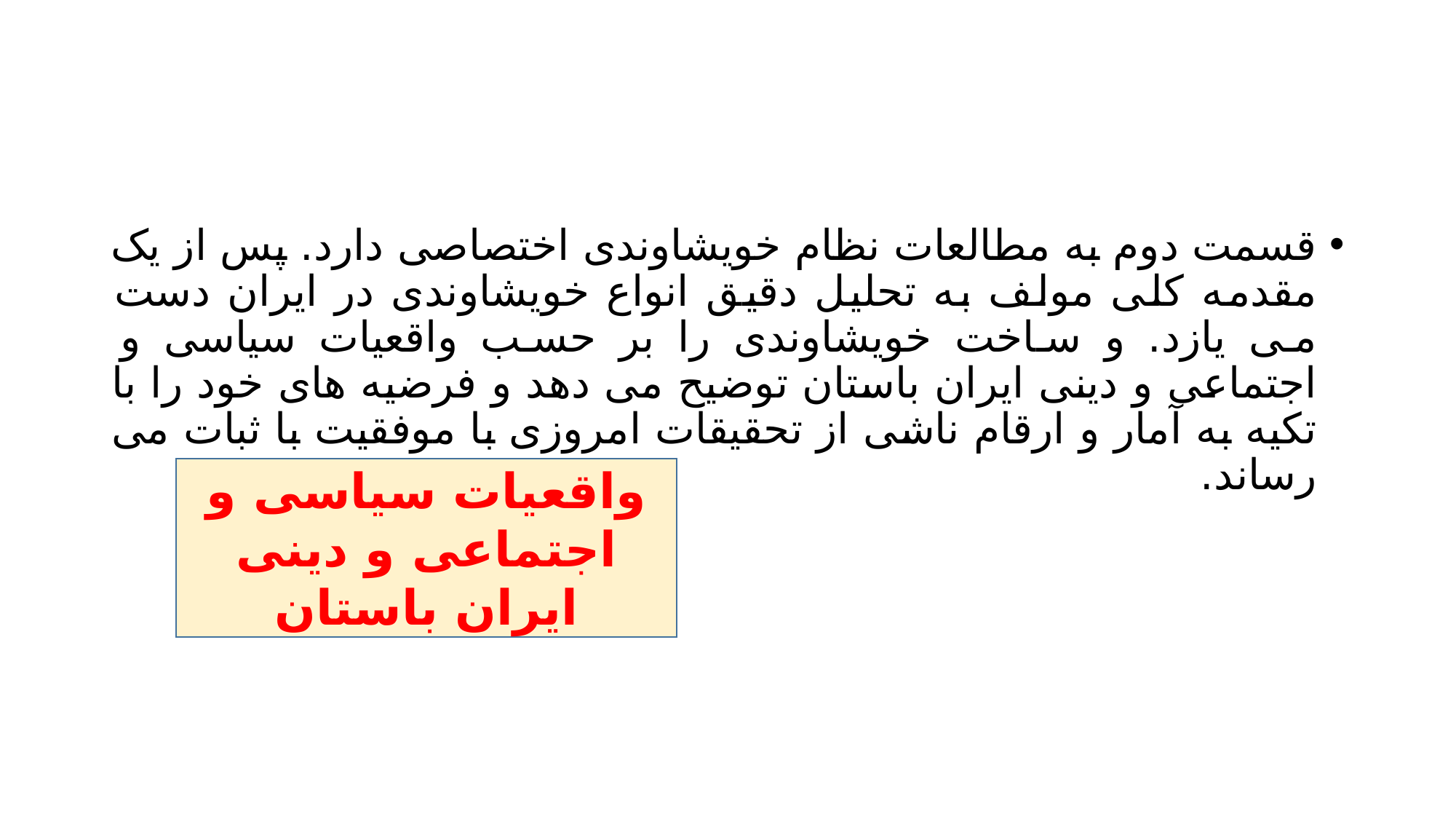

#
قسمت دوم به مطالعات نظام خویشاوندی اختصاصی دارد. پس از یک مقدمه کلی مولف به تحلیل دقیق انواع خویشاوندی در ایران دست می یازد. و ساخت خویشاوندی را بر حسب واقعیات سیاسی و اجتماعی و دینی ایران باستان توضیح می دهد و فرضیه های خود را با تکیه به آمار و ارقام ناشی از تحقیقات امروزی با موفقیت با ثبات می رساند.
واقعیات سیاسی و اجتماعی و دینی ایران باستان